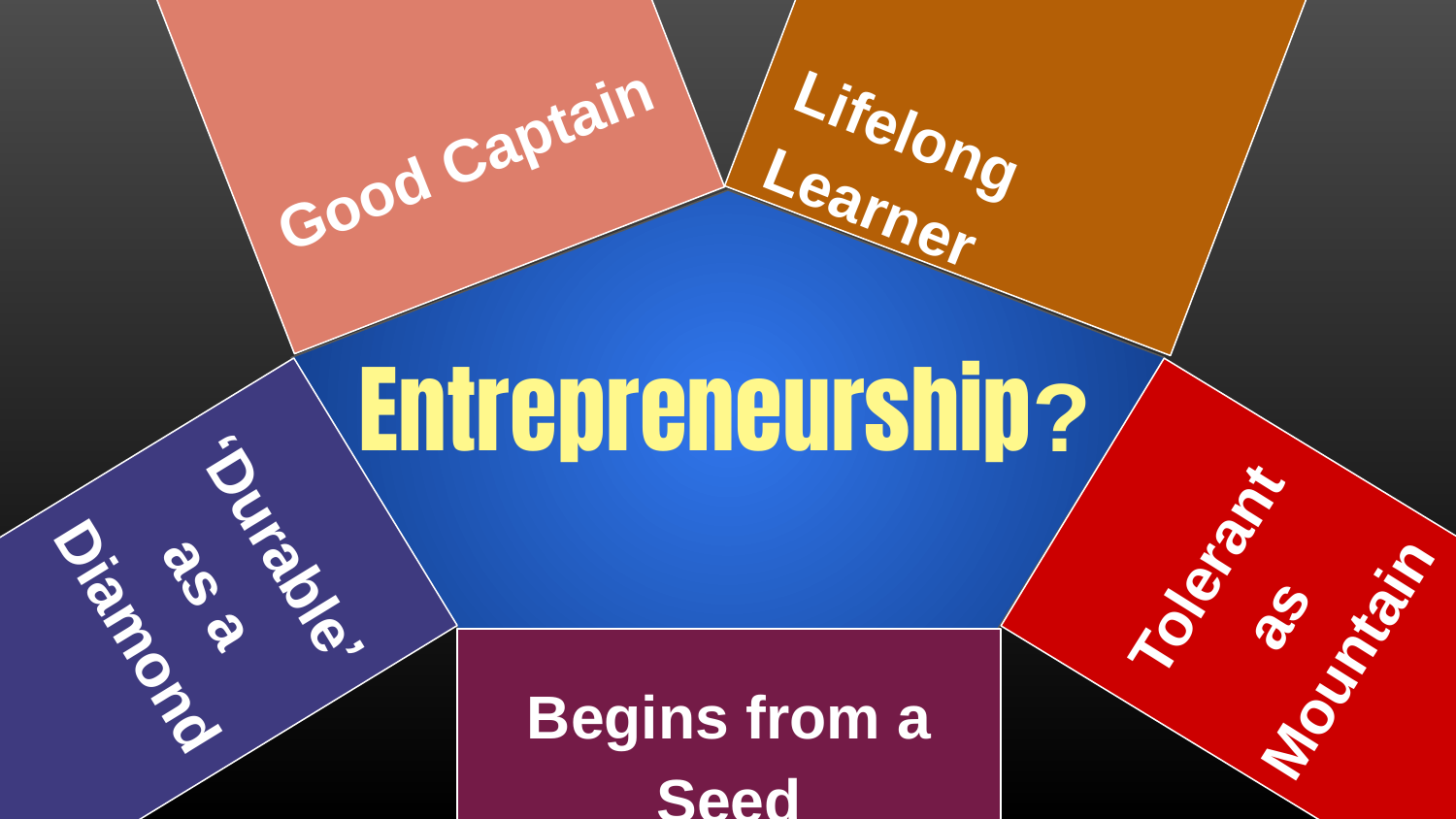

Good Captain
Lifelong Learner

# Entrepreneurship?

‘Durable’ as a Diamond

Tolerant as Mountain

Begins from a Seed